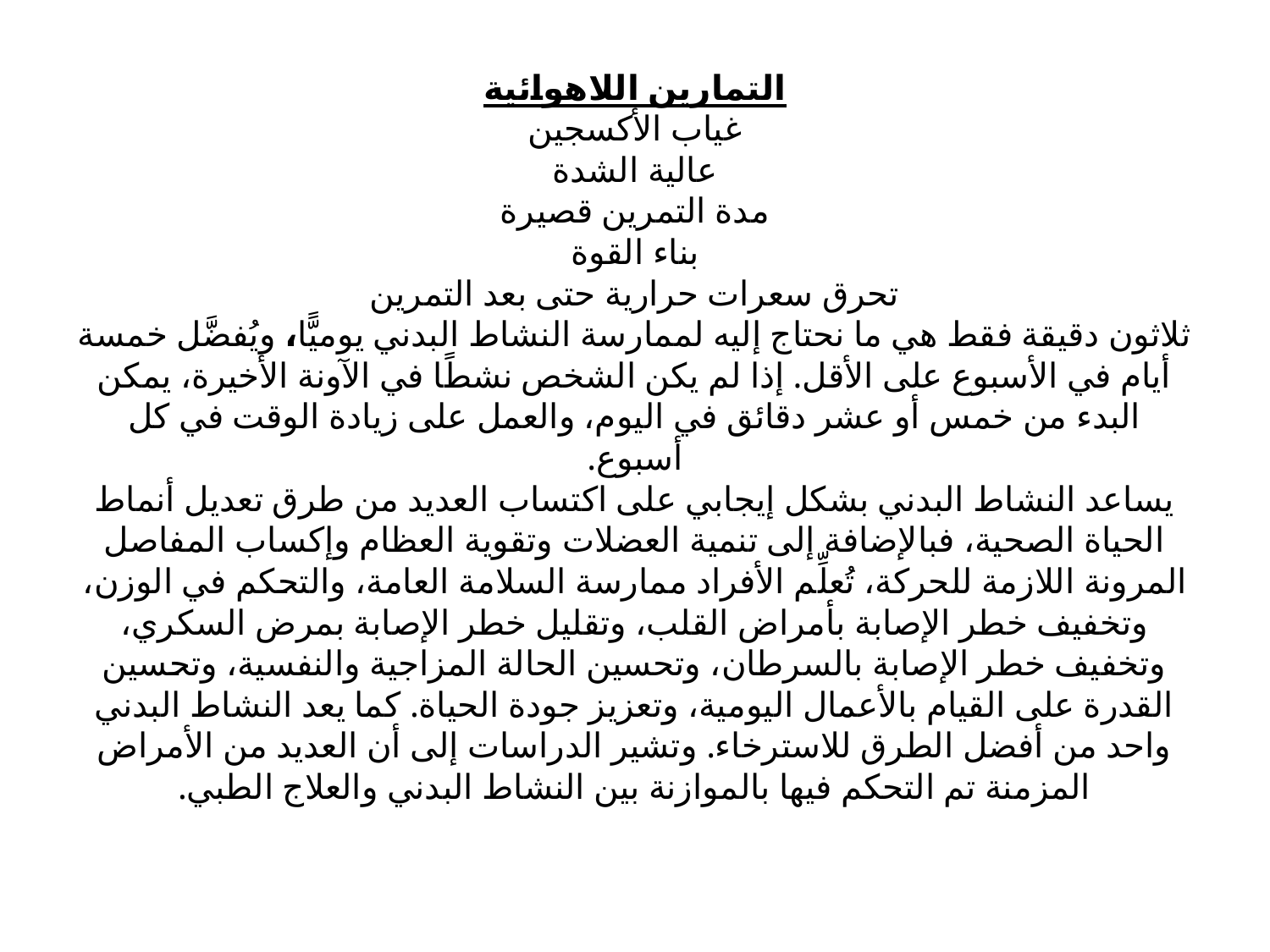

# التمارين اللاهوائية غياب الأكسجين عالية الشدة مدة التمرين قصيرة بناء القوة تحرق سعرات حرارية حتى بعد التمرين ثلاثون دقيقة فقط هي ما نحتاج إليه لممارسة النشاط البدني يوميًّا، ويُفضَّل خمسة أيام في الأسبوع على الأقل. إذا لم يكن الشخص نشطًا في الآونة الأخيرة، يمكن البدء من خمس أو عشر دقائق في اليوم، والعمل على زيادة الوقت في كل أسبوع. يساعد النشاط البدني بشكل إيجابي على اكتساب العديد من طرق تعديل أنماط الحياة الصحية، فبالإضافة إلى تنمية العضلات وتقوية العظام وإكساب المفاصل المرونة اللازمة للحركة، تُعلِّم الأفراد ممارسة السلامة العامة، والتحكم في الوزن، وتخفيف خطر الإصابة بأمراض القلب، وتقليل خطر الإصابة بمرض السكري، وتخفيف خطر الإصابة بالسرطان، وتحسين الحالة المزاجية والنفسية، وتحسين القدرة على القيام بالأعمال اليومية، وتعزيز جودة الحياة. كما يعد النشاط البدني واحد من أفضل الطرق للاسترخاء. وتشير الدراسات إلى أن العديد من الأمراض المزمنة تم التحكم فيها بالموازنة بين النشاط البدني والعلاج الطبي.